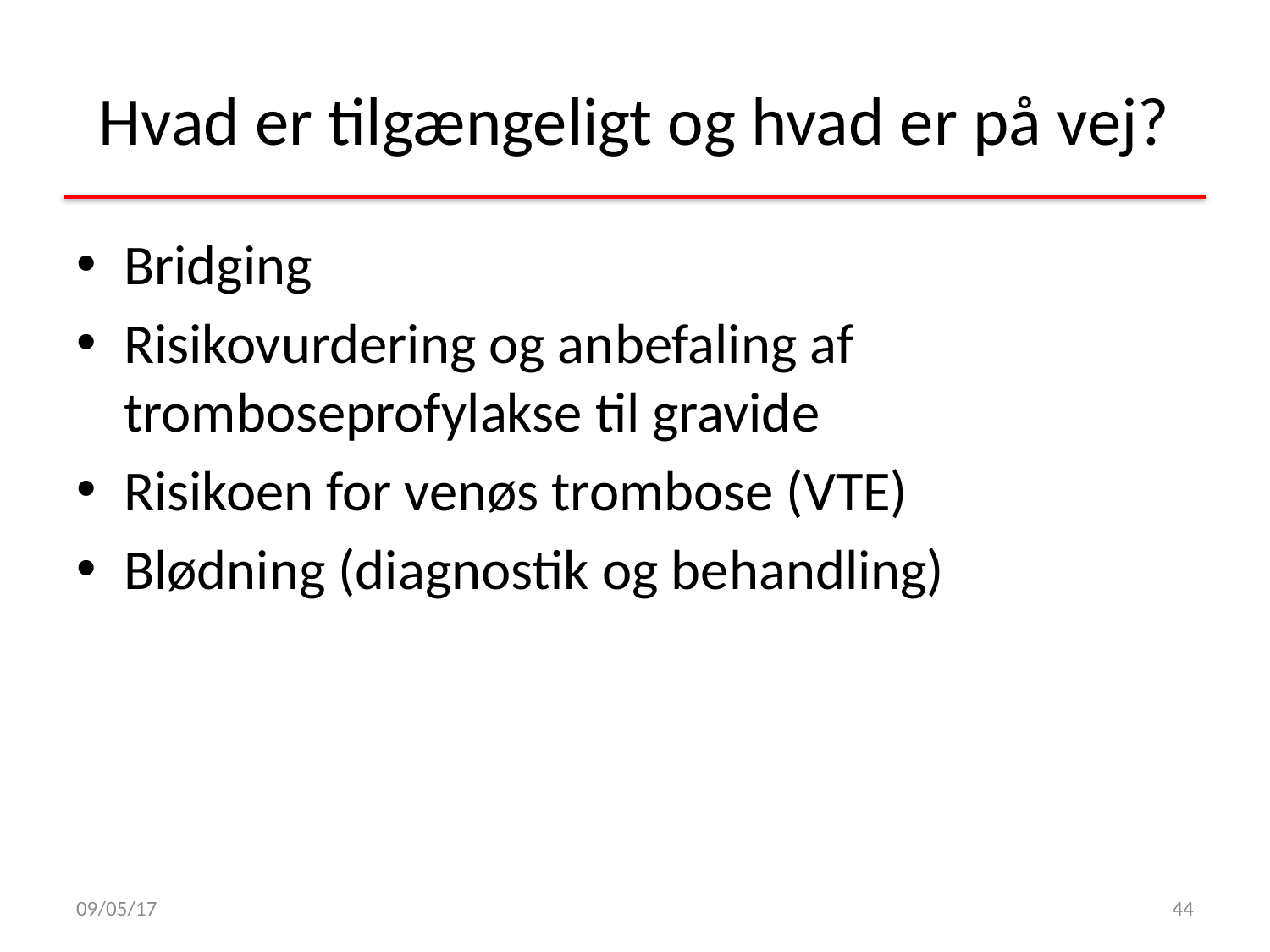

# Hvad er tilgængeligt og hvad er på vej?
Bridging
Risikovurdering og anbefaling af tromboseprofylakse til gravide
Risikoen for venøs trombose (VTE)
Blødning (diagnostik og behandling)

09/05/17
44